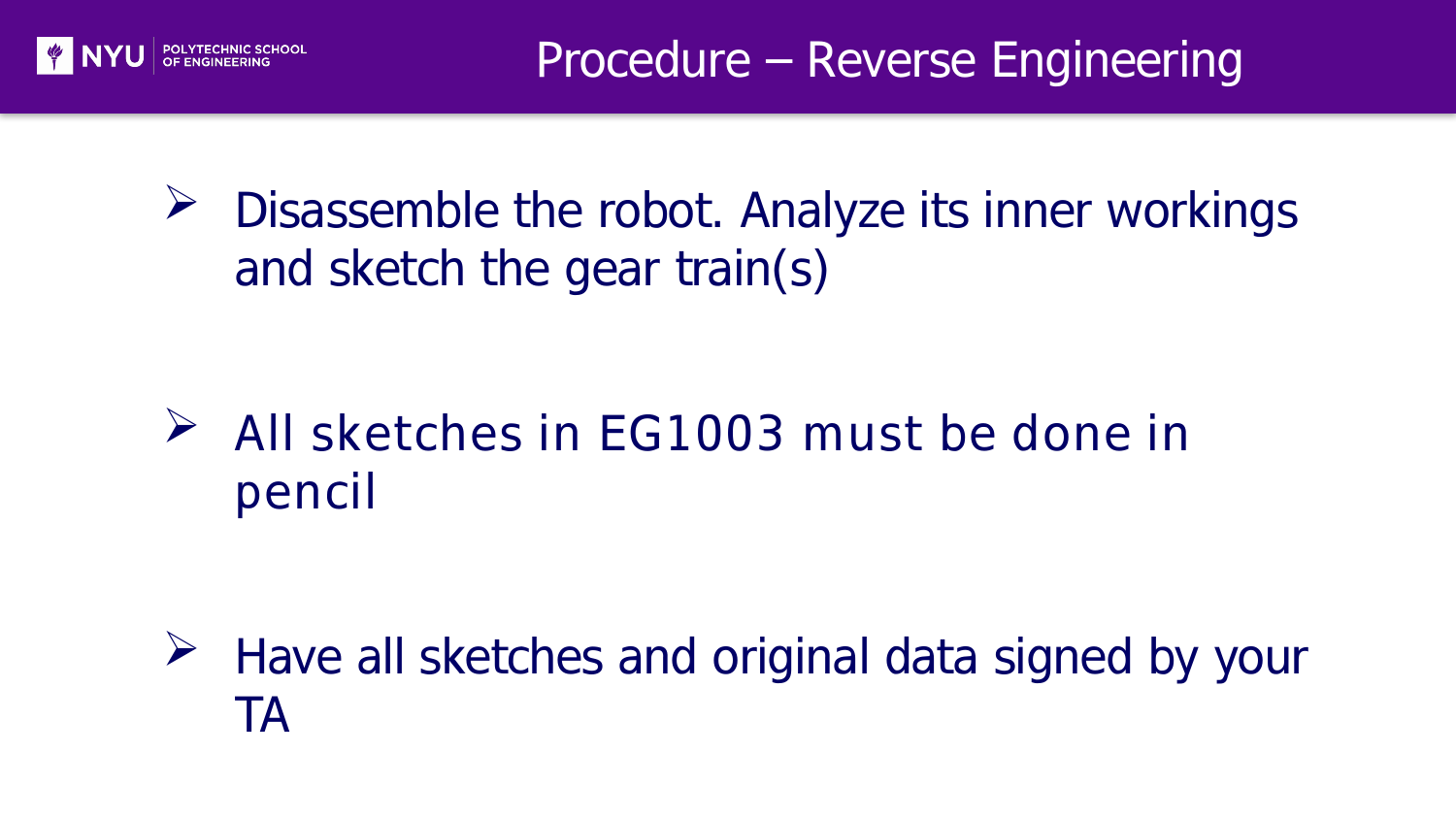

Procedure – Reverse Engineering
Disassemble the robot. Analyze its inner workings and sketch the gear train(s)

All sketches in EG1003 must be done in pencil

Have all sketches and original data signed by your TA